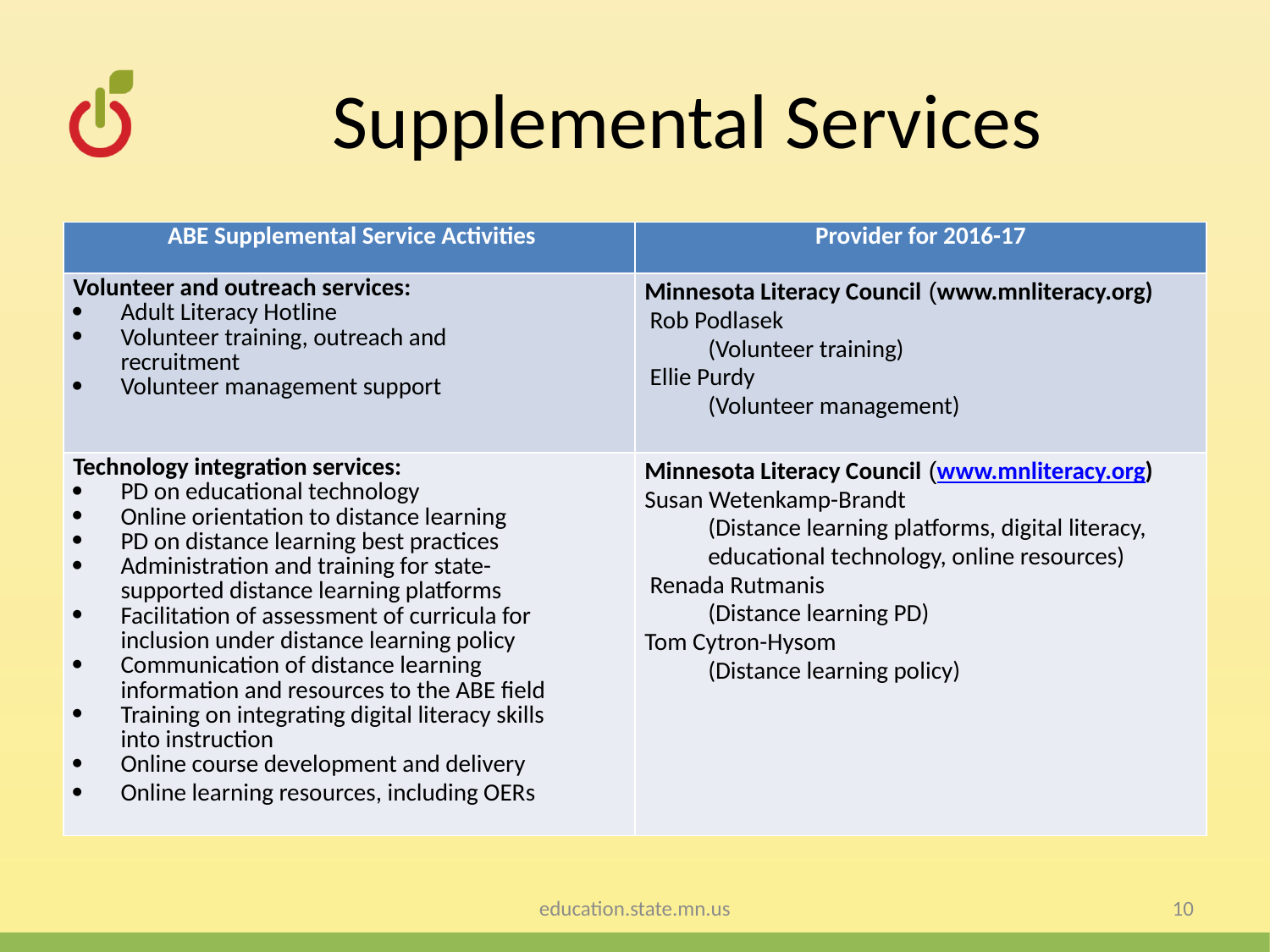

# Supplemental Services
| ABE Supplemental Service Activities | Provider for 2016-17 |
| --- | --- |
| Volunteer and outreach services: Adult Literacy Hotline Volunteer training, outreach and recruitment Volunteer management support | Minnesota Literacy Council (www.mnliteracy.org)  Rob Podlasek (Volunteer training)  Ellie Purdy (Volunteer management) |
| Technology integration services: PD on educational technology Online orientation to distance learning PD on distance learning best practices Administration and training for state-supported distance learning platforms Facilitation of assessment of curricula for inclusion under distance learning policy Communication of distance learning information and resources to the ABE field Training on integrating digital literacy skills into instruction Online course development and delivery Online learning resources, including OERs | Minnesota Literacy Council (www.mnliteracy.org) Susan Wetenkamp-Brandt (Distance learning platforms, digital literacy, educational technology, online resources)  Renada Rutmanis (Distance learning PD) Tom Cytron-Hysom (Distance learning policy) |
education.state.mn.us
10